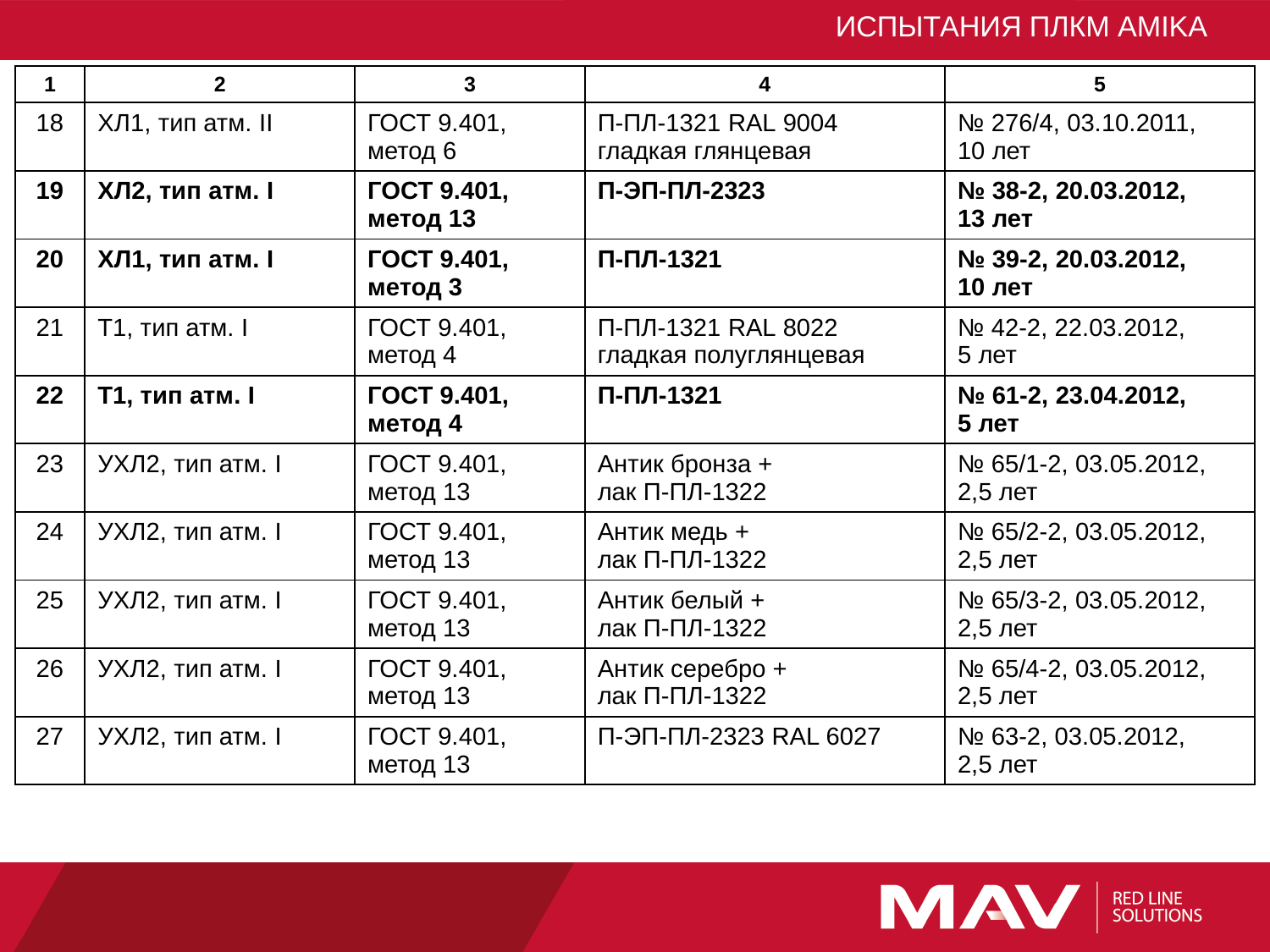

# ИСПЫТАНИЯ ПЛКМ AMIKA
| 1 | 2 | 3 | 4 | 5 |
| --- | --- | --- | --- | --- |
| 18 | ХЛ1, тип атм. II | ГОСТ 9.401, метод 6 | П-ПЛ-1321 RAL 9004 гладкая глянцевая | № 276/4, 03.10.2011, 10 лет |
| 19 | ХЛ2, тип атм. I | ГОСТ 9.401, метод 13 | П-ЭП-ПЛ-2323 | № 38-2, 20.03.2012, 13 лет |
| 20 | ХЛ1, тип атм. I | ГОСТ 9.401, метод 3 | П-ПЛ-1321 | № 39-2, 20.03.2012, 10 лет |
| 21 | Т1, тип атм. I | ГОСТ 9.401, метод 4 | П-ПЛ-1321 RAL 8022 гладкая полуглянцевая | № 42-2, 22.03.2012, 5 лет |
| 22 | Т1, тип атм. I | ГОСТ 9.401, метод 4 | П-ПЛ-1321 | № 61-2, 23.04.2012, 5 лет |
| 23 | УХЛ2, тип атм. I | ГОСТ 9.401, метод 13 | Антик бронза + лак П-ПЛ-1322 | № 65/1-2, 03.05.2012, 2,5 лет |
| 24 | УХЛ2, тип атм. I | ГОСТ 9.401, метод 13 | Антик медь + лак П-ПЛ-1322 | № 65/2-2, 03.05.2012, 2,5 лет |
| 25 | УХЛ2, тип атм. I | ГОСТ 9.401, метод 13 | Антик белый + лак П-ПЛ-1322 | № 65/3-2, 03.05.2012, 2,5 лет |
| 26 | УХЛ2, тип атм. I | ГОСТ 9.401, метод 13 | Антик серебро + лак П-ПЛ-1322 | № 65/4-2, 03.05.2012, 2,5 лет |
| 27 | УХЛ2, тип атм. I | ГОСТ 9.401, метод 13 | П-ЭП-ПЛ-2323 RAL 6027 | № 63-2, 03.05.2012, 2,5 лет |